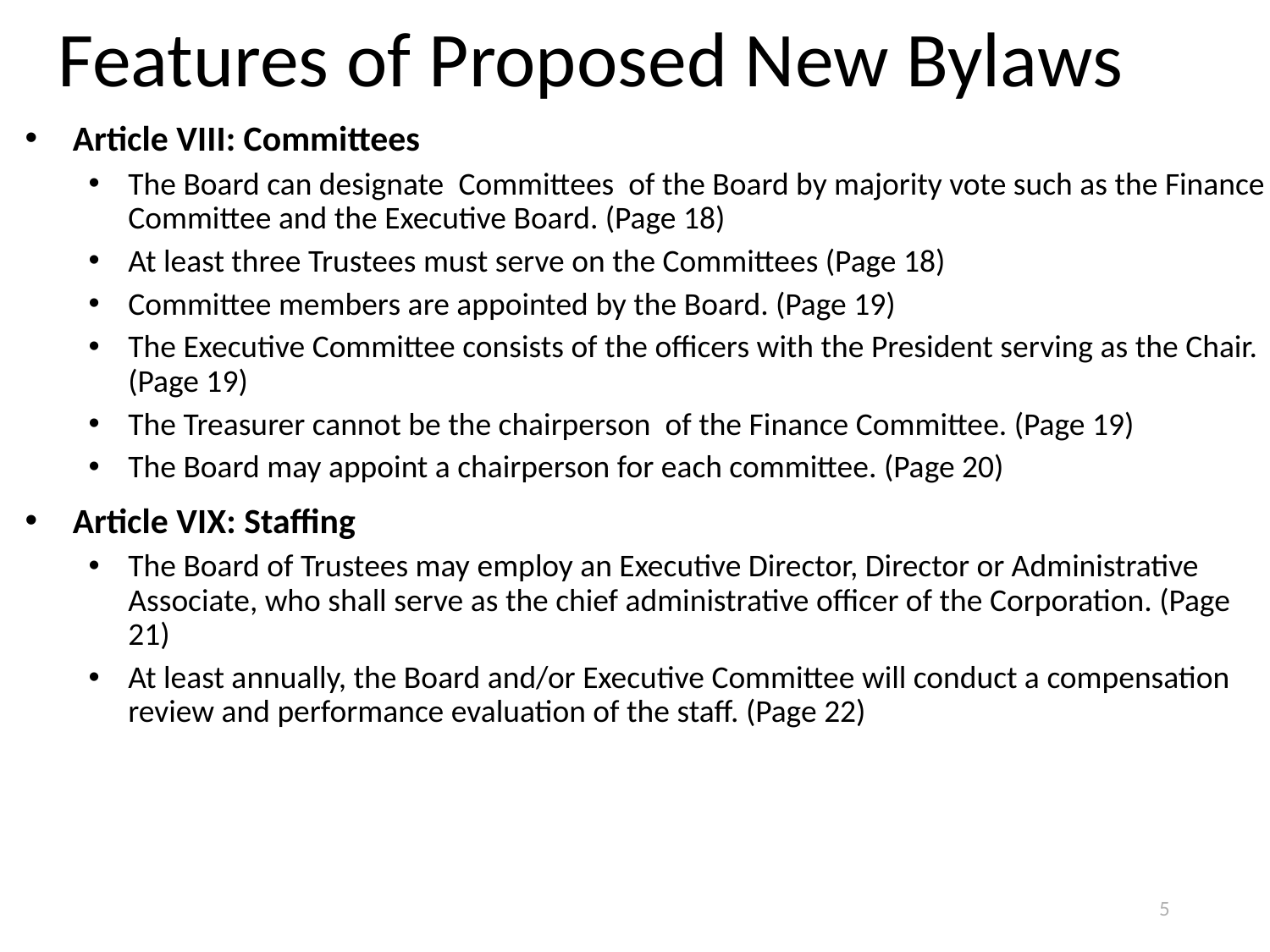

# Features of Proposed New Bylaws
Article VIII: Committees
The Board can designate  Committees  of the Board by majority vote such as the Finance Committee and the Executive Board. (Page 18)
At least three Trustees must serve on the Committees (Page 18)
Committee members are appointed by the Board. (Page 19)
The Executive Committee consists of the officers with the President serving as the Chair. (Page 19)
The Treasurer cannot be the chairperson  of the Finance Committee. (Page 19)
The Board may appoint a chairperson for each committee. (Page 20)
Article VIX: Staffing
The Board of Trustees may employ an Executive Director, Director or Administrative Associate, who shall serve as the chief administrative officer of the Corporation. (Page 21)
At least annually, the Board and/or Executive Committee will conduct a compensation review and performance evaluation of the staff. (Page 22)

5